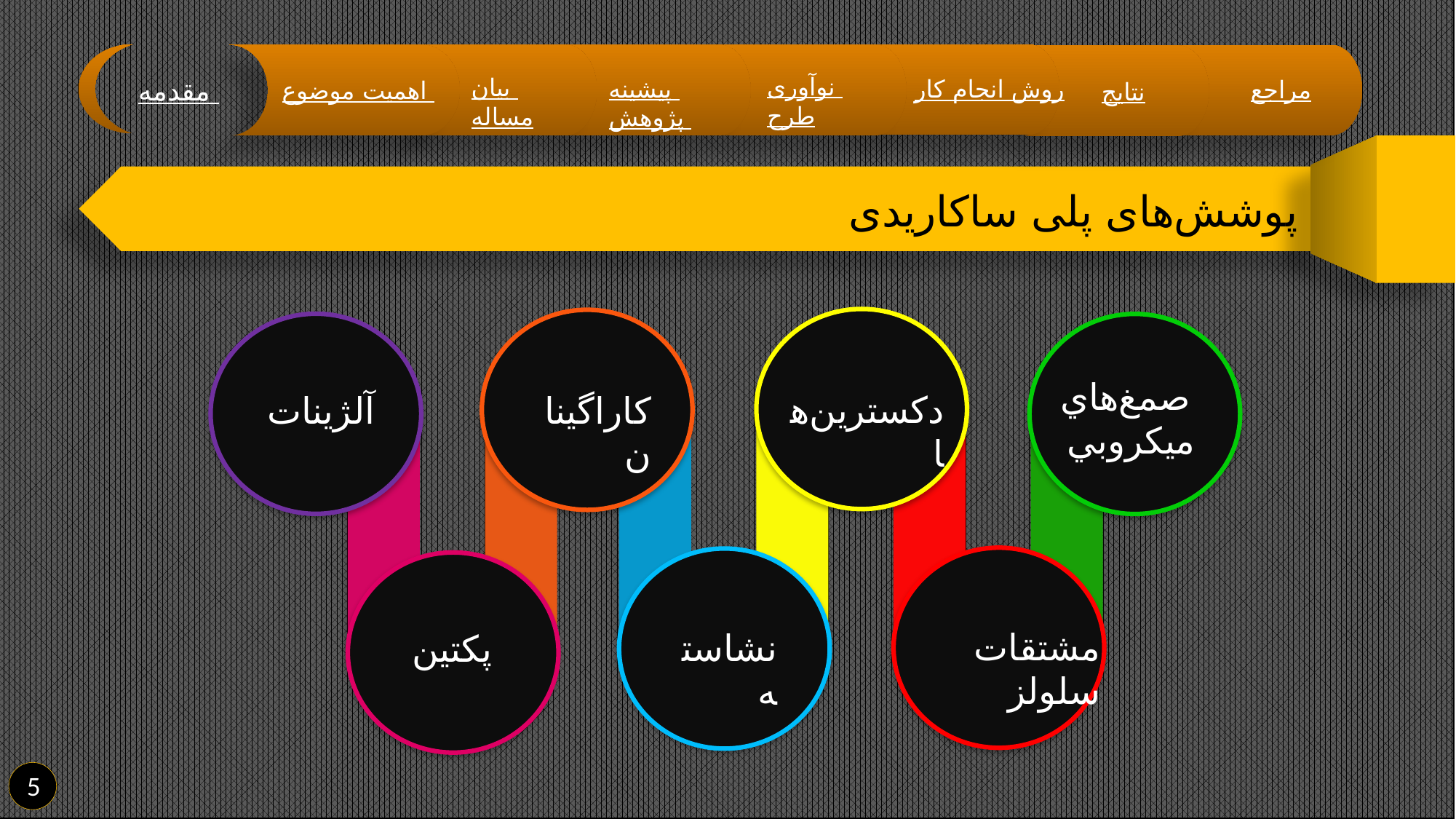

نوآوری طرح
بیان مساله
مقدمه
پیشینه پژوهش
روش انجام کار
مراجع
اهمیت موضوع
نتایج

پوشش‌های پلی ساکاریدی

صمغ‌هاي
ميكروبي
 دكسترين‌ها
 كاراگينان
 آلژينات

  مشتقات سلولز
 نشاسته
 پكتين

5